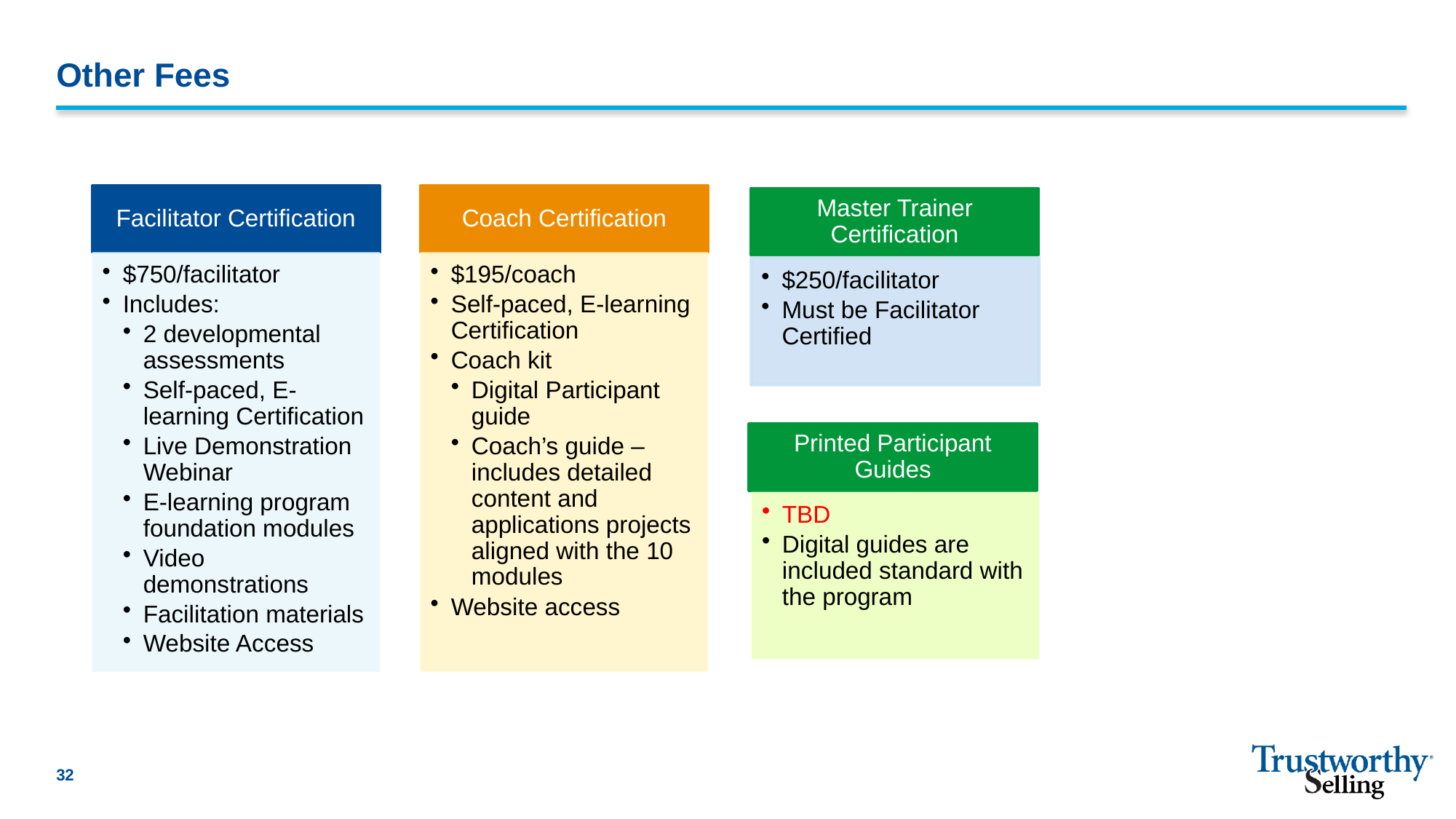

# Other Fees
Facilitator Certification
$750/facilitator
Includes:
2 developmental assessments
Self-paced, E-learning Certification
Live Demonstration Webinar
E-learning program foundation modules
Video demonstrations
Facilitation materials
Website Access
Coach Certification
$195/coach
Self-paced, E-learning Certification
Coach kit
Digital Participant guide
Coach’s guide – includes detailed content and applications projects aligned with the 10 modules
Website access
Printed Participant Guides
TBD
Digital guides are included standard with the program
Master Trainer Certification
$250/facilitator
Must be Facilitator Certified